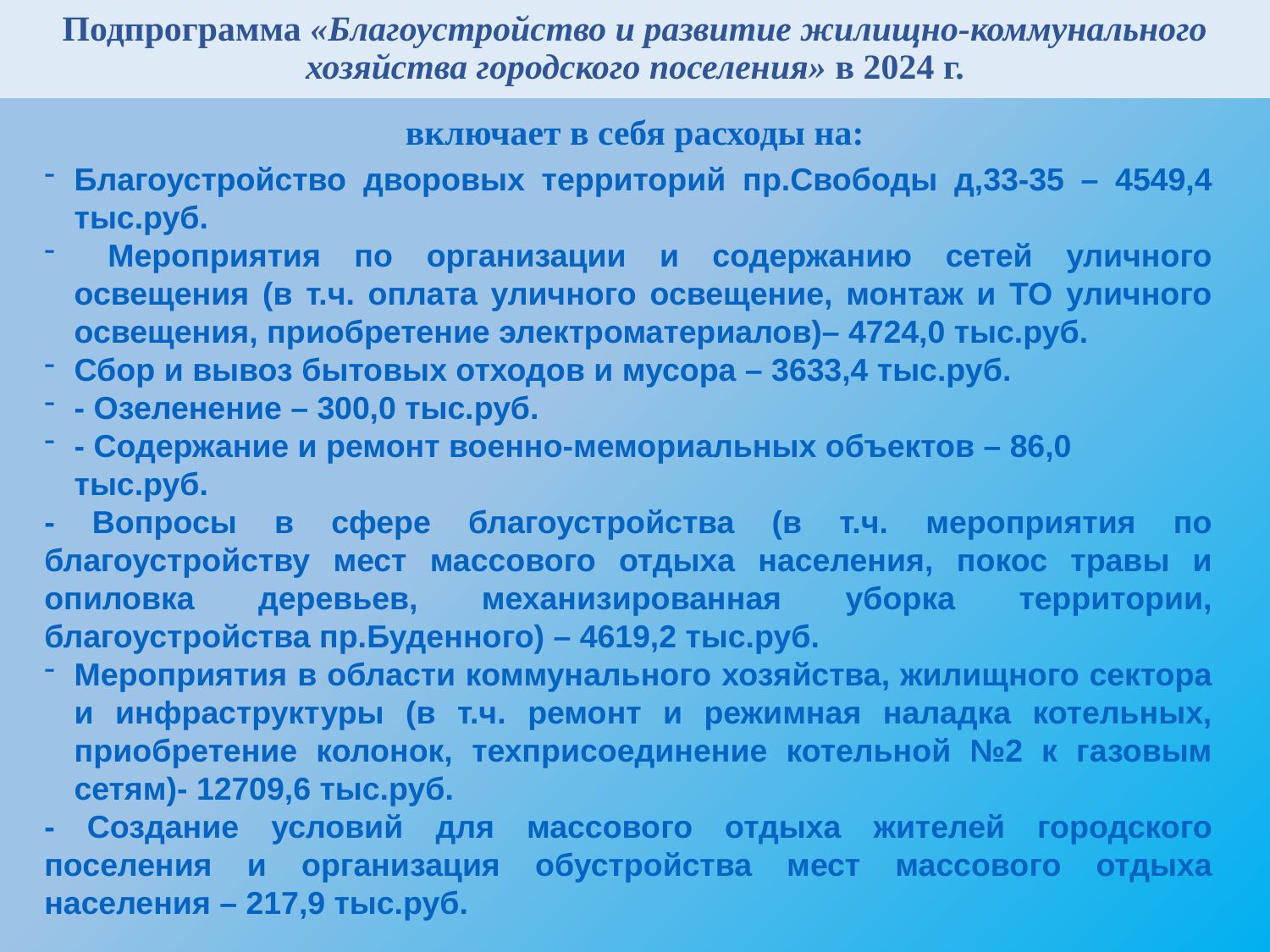

# Подпрограмма «Благоустройство и развитие жилищно-коммунального хозяйства городского поселения» в 2024 г.
включает в себя расходы на:
Благоустройство дворовых территорий пр.Свободы д,33-35 – 4549,4 тыс.руб.
 Мероприятия по организации и содержанию сетей уличного освещения (в т.ч. оплата уличного освещение, монтаж и ТО уличного освещения, приобретение электроматериалов)– 4724,0 тыс.руб.
Сбор и вывоз бытовых отходов и мусора – 3633,4 тыс.руб.
- Озеленение – 300,0 тыс.руб.
- Содержание и ремонт военно-мемориальных объектов – 86,0 тыс.руб.
- Вопросы в сфере благоустройства (в т.ч. мероприятия по благоустройству мест массового отдыха населения, покос травы и опиловка деревьев, механизированная уборка территории, благоустройства пр.Буденного) – 4619,2 тыс.руб.
Мероприятия в области коммунального хозяйства, жилищного сектора и инфраструктуры (в т.ч. ремонт и режимная наладка котельных, приобретение колонок, техприсоединение котельной №2 к газовым сетям)- 12709,6 тыс.руб.
- Создание условий для массового отдыха жителей городского поселения и организация обустройства мест массового отдыха населения – 217,9 тыс.руб.